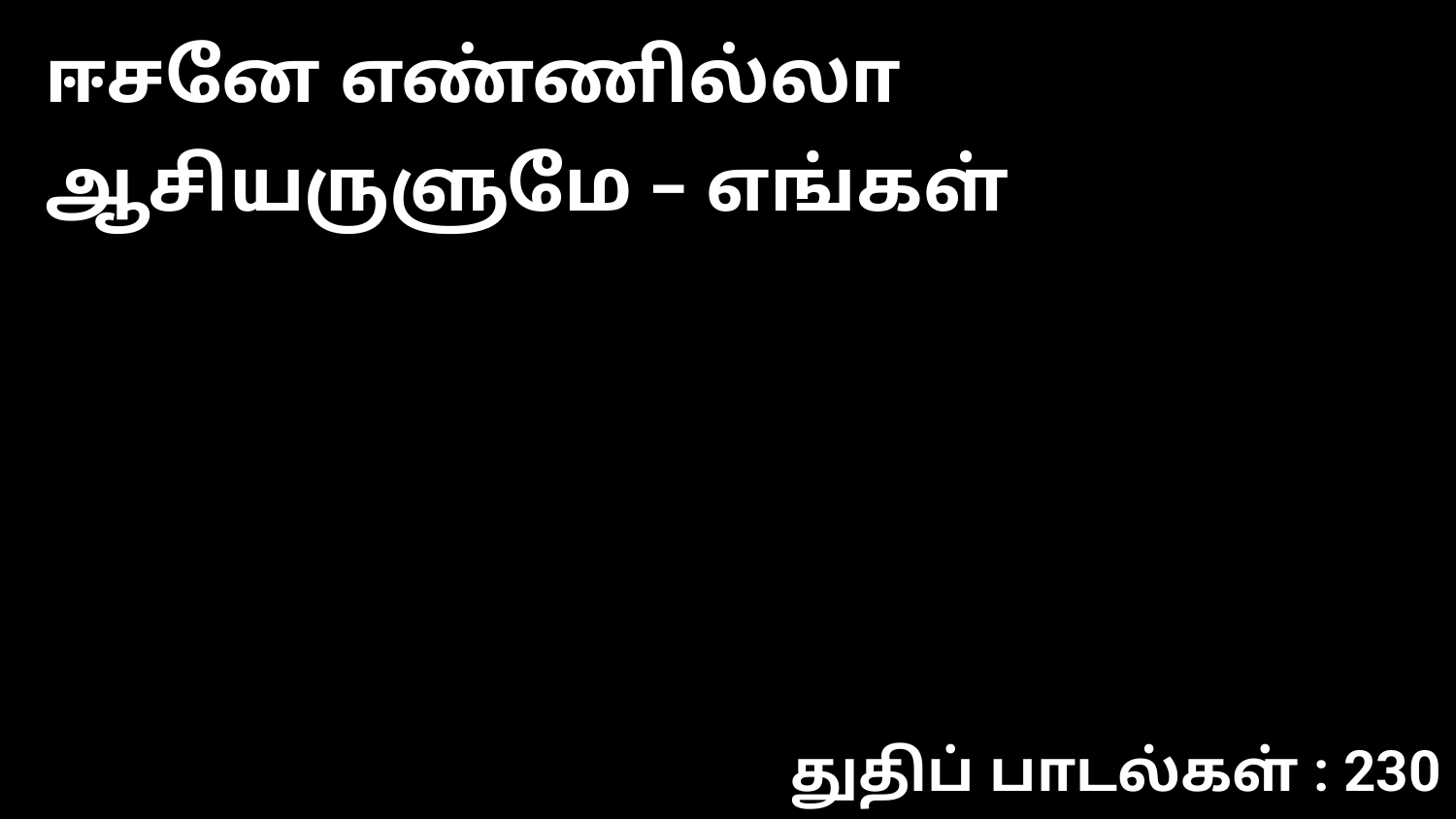

ஈசனே எண்ணில்லா ஆசியருளுமே – எங்கள்
துதிப் பாடல்கள் : 230